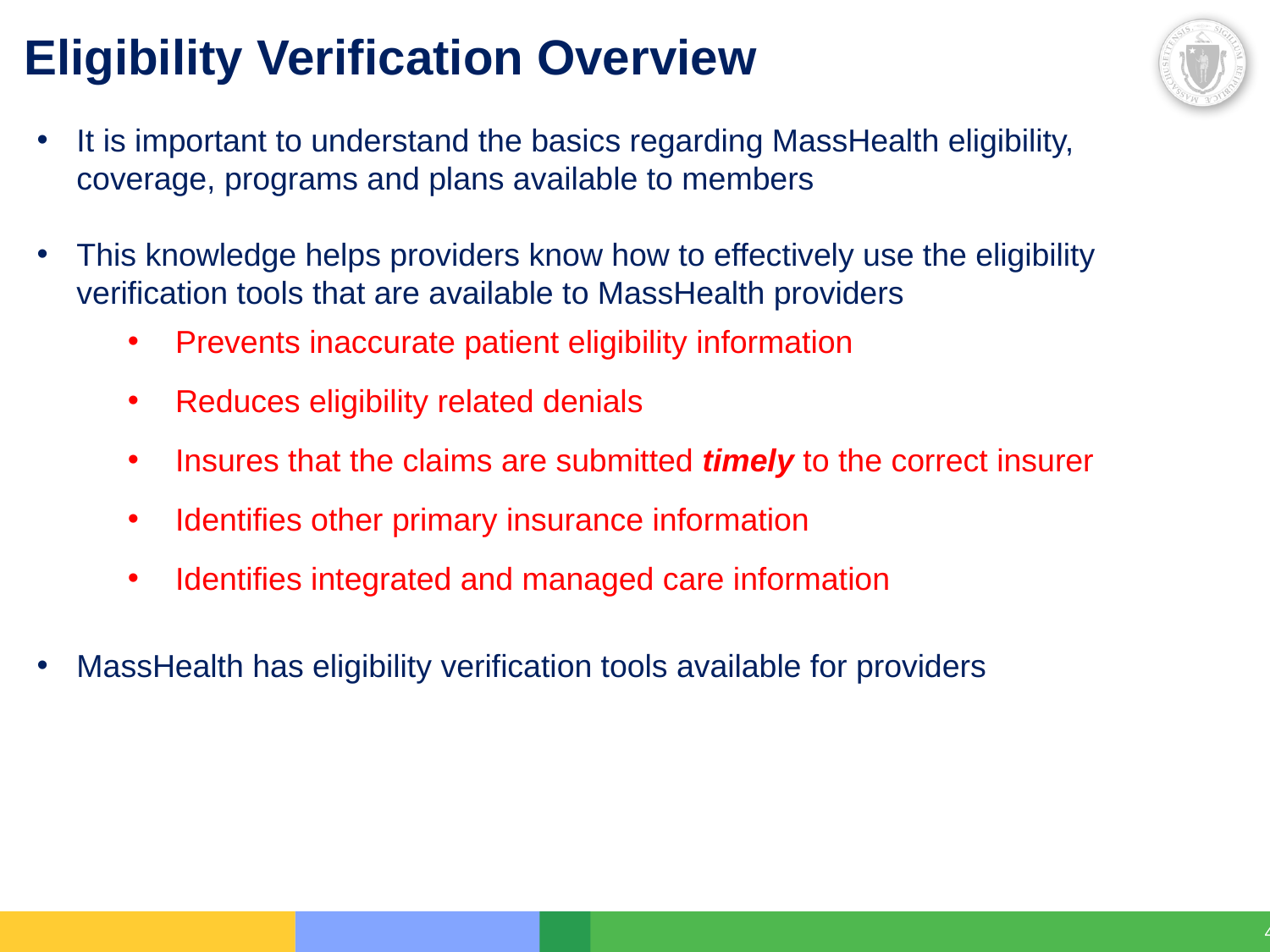

Eligibility Verification Overview
It is important to understand the basics regarding MassHealth eligibility, coverage, programs and plans available to members

This knowledge helps providers know how to effectively use the eligibility  verification tools that are available to MassHealth providers
Prevents inaccurate patient eligibility information
Reduces eligibility related denials
Insures that the claims are submitted timely to the correct insurer
Identifies other primary insurance information
Identifies integrated and managed care information

MassHealth has eligibility verification tools available for providers